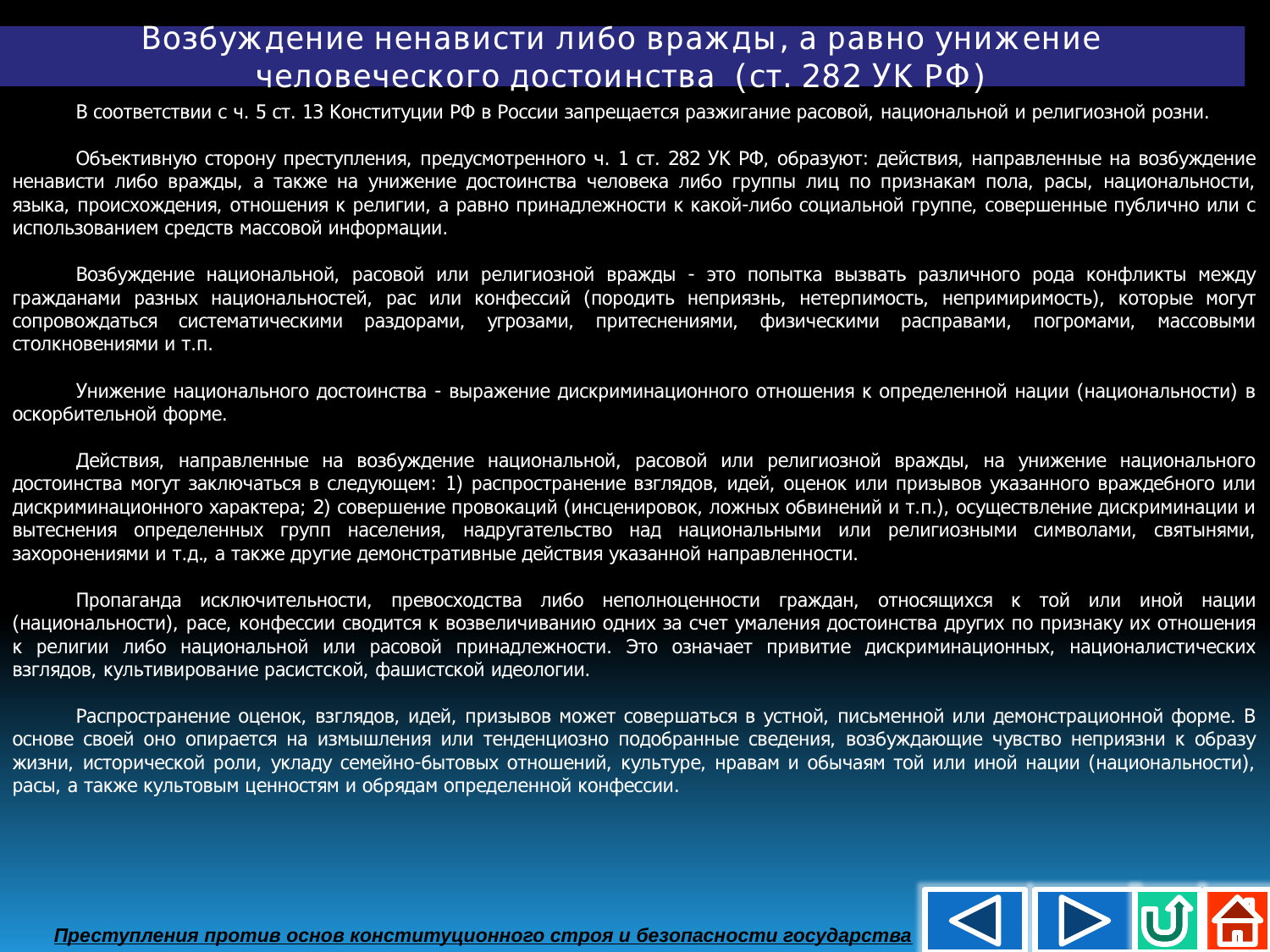

Возбуждение ненависти либо вражды, а равно унижение
человеческого достоинства  (ст. 282 УК РФ)
В соответствии с ч. 5 ст. 13 Конституции РФ в России запрещается разжигание расовой, национальной и религиозной розни.

Объективную сторону преступления, предусмотренного ч. 1 ст. 282 УК РФ, образуют: действия, направленные на возбуждение ненависти либо вражды, а также на унижение достоинства человека либо группы лиц по признакам пола, расы, национальности, языка, происхождения, отношения к религии, а равно принадлежности к какой-либо социальной группе, совершенные публично или с использованием средств массовой информации.

Возбуждение национальной, расовой или религиозной вражды - это попытка вызвать различного рода конфликты между гражданами разных национальностей, рас или конфессий (породить неприязнь, нетерпимость, непримиримость), которые могут сопровождаться систематическими раздорами, угрозами, притеснениями, физическими расправами, погромами, массовыми столкновениями и т.п.

Унижение национального достоинства - выражение дискриминационного отношения к определенной нации (национальности) в оскорбительной форме.

Действия, направленные на возбуждение национальной, расовой или религиозной вражды, на унижение национального достоинства могут заключаться в следующем: 1) распространение взглядов, идей, оценок или призывов указанного враждебного или дискриминационного характера; 2) совершение провокаций (инсценировок, ложных обвинений и т.п.), осуществление дискриминации и вытеснения определенных групп населения, надругательство над национальными или религиозными символами, святынями, захоронениями и т.д., а также другие демонстративные действия указанной направленности.

Пропаганда исключительности, превосходства либо неполноценности граждан, относящихся к той или иной нации (национальности), расе, конфессии сводится к возвеличиванию одних за счет умаления достоинства других по признаку их отношения к религии либо национальной или расовой принадлежности. Это означает привитие дискриминационных, националистических взглядов, культивирование расистской, фашистской идеологии.

Распространение оценок, взглядов, идей, призывов может совершаться в устной, письменной или демонстрационной форме. В основе своей оно опирается на измышления или тенденциозно подобранные сведения, возбуждающие чувство неприязни к образу жизни, исторической роли, укладу семейно-бытовых отношений, культуре, нравам и обычаям той или иной нации (национальности), расы, а также культовым ценностям и обрядам определенной конфессии.

Преступления против основ конституционного строя и безопасности государства